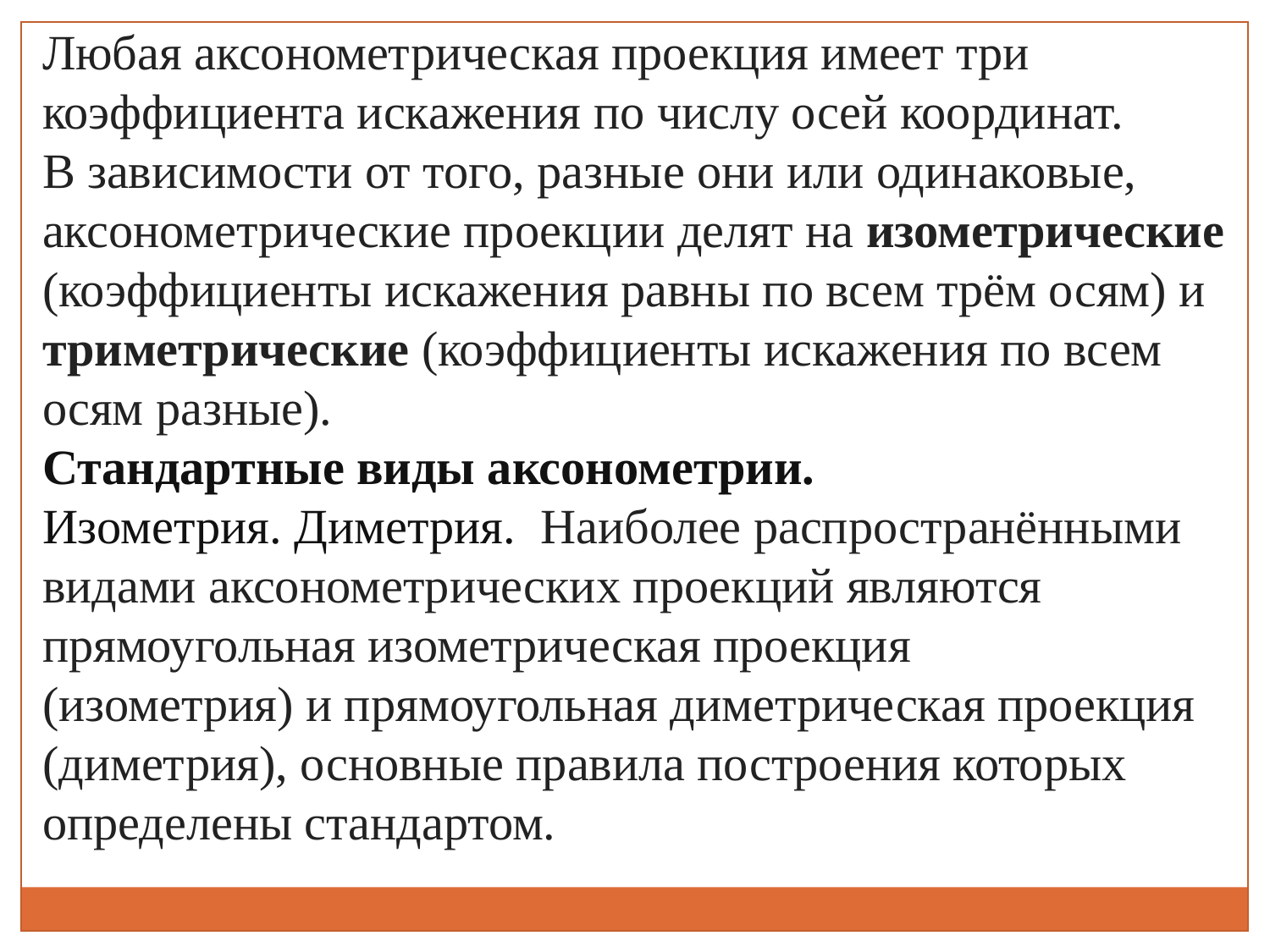

Любая аксонометрическая проекция имеет три коэффициента искажения по числу осей координат.
В зависимости от того, разные они или одинаковые, аксонометрические проекции делят на изометрические (коэффициенты искажения равны по всем трём осям) и триметрические (коэффициенты искажения по всем осям разные).
Стандартные виды аксонометрии.
Изометрия. Диметрия.  Наиболее распространёнными видами аксонометрических проекций являются прямоугольная изометрическая проекция (изометрия) и прямоугольная диметрическая проекция (диметрия), основные правила построения которых определены стандартом.